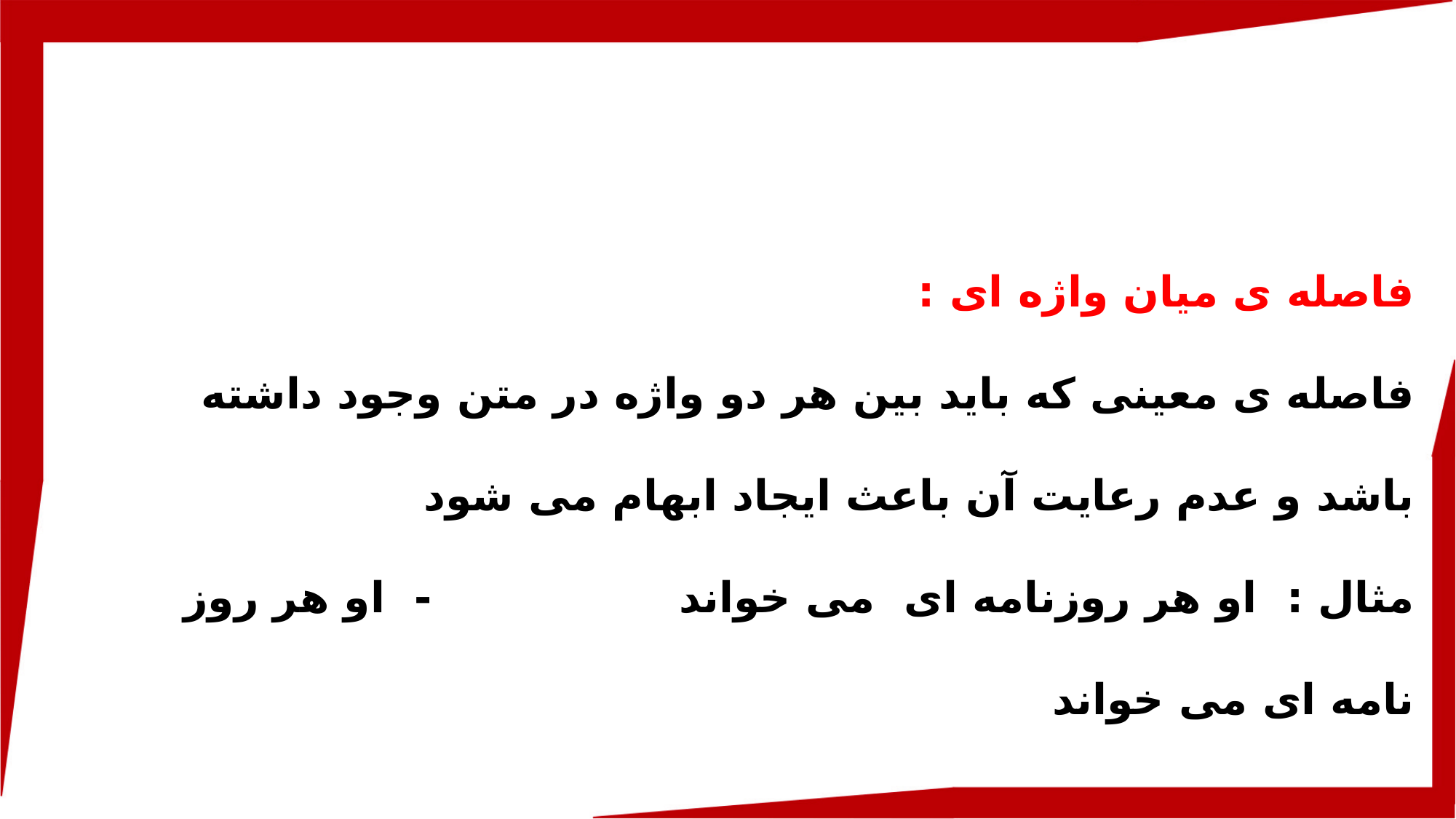

فاصله ی میان واژه ای :
فاصله ی معینی که باید بین هر دو واژه در متن وجود داشته باشد و عدم رعایت آن باعث ایجاد ابهام می شود
مثال :  او هر روزنامه ای  می خواند				-  او هر روز  نامه ای می خواند